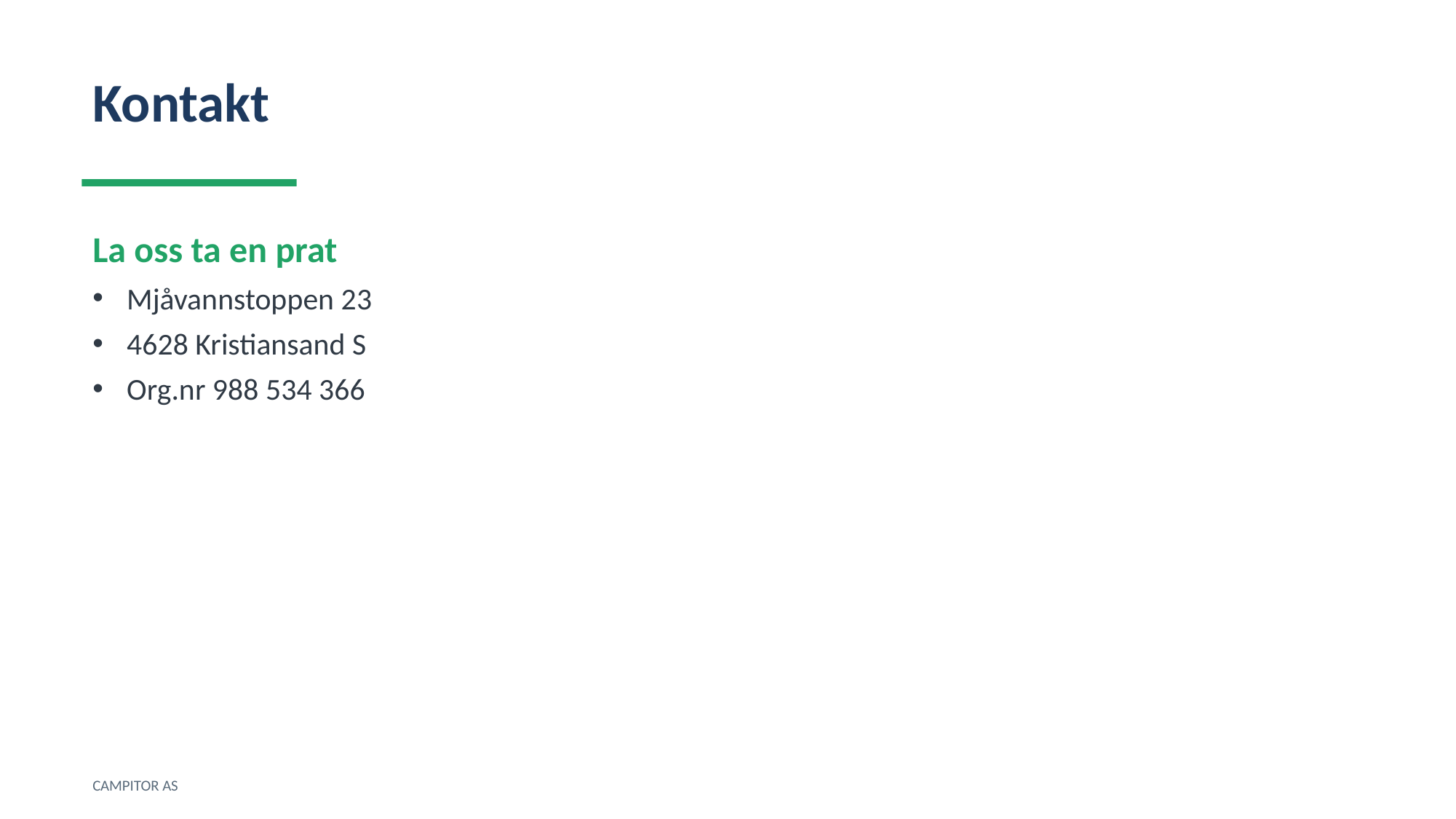

Kontakt

La oss ta en prat
Mjåvannstoppen 23
4628 Kristiansand S
Org.nr 988 534 366
CAMPITOR AS